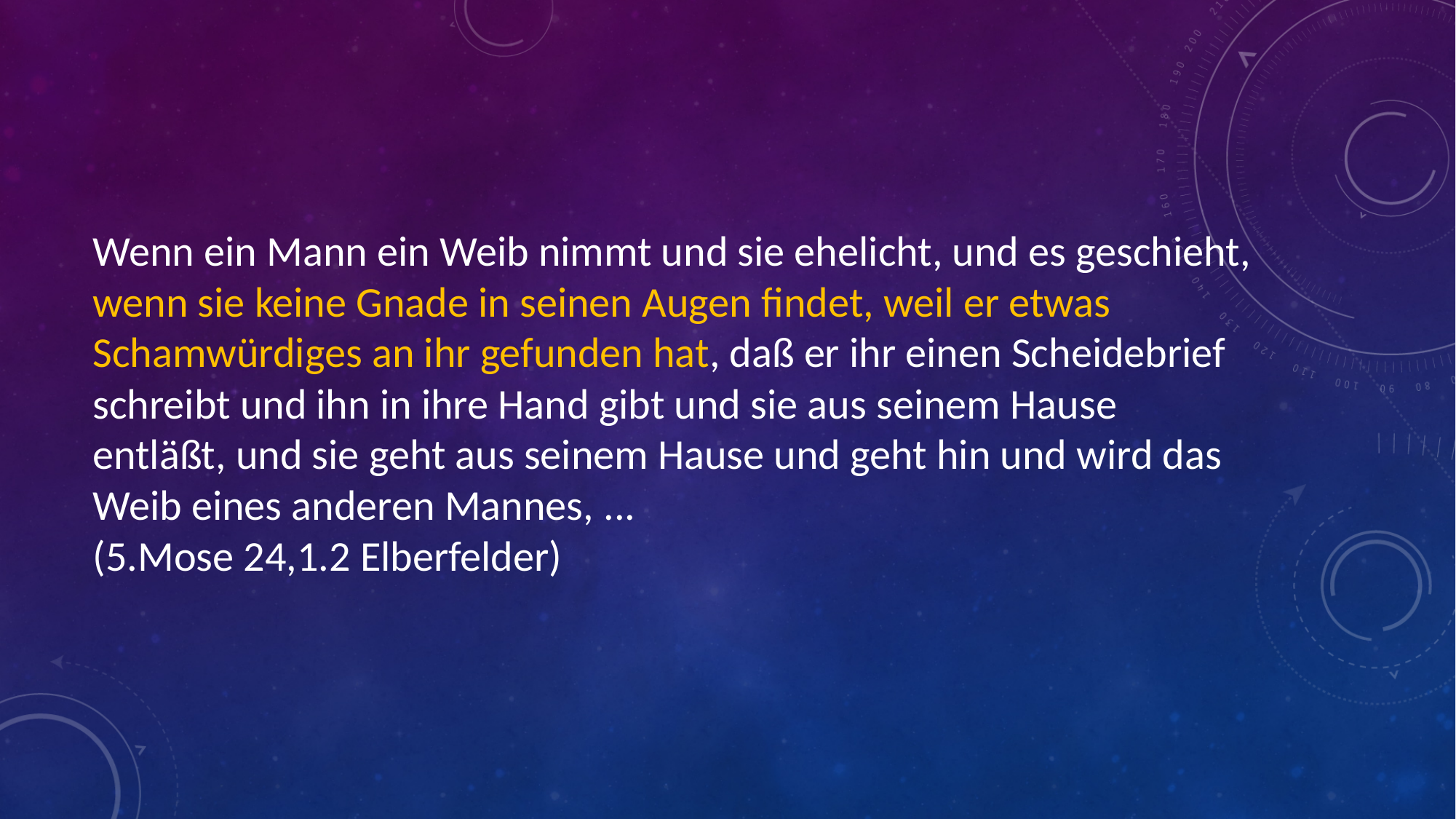

# Wenn ein Mann ein Weib nimmt und sie ehelicht, und es geschieht, wenn sie keine Gnade in seinen Augen findet, weil er etwas Schamwürdiges an ihr gefunden hat, daß er ihr einen Scheidebrief schreibt und ihn in ihre Hand gibt und sie aus seinem Hause entläßt, und sie geht aus seinem Hause und geht hin und wird das Weib eines anderen Mannes, ... (5.Mose 24,1.2 Elberfelder)